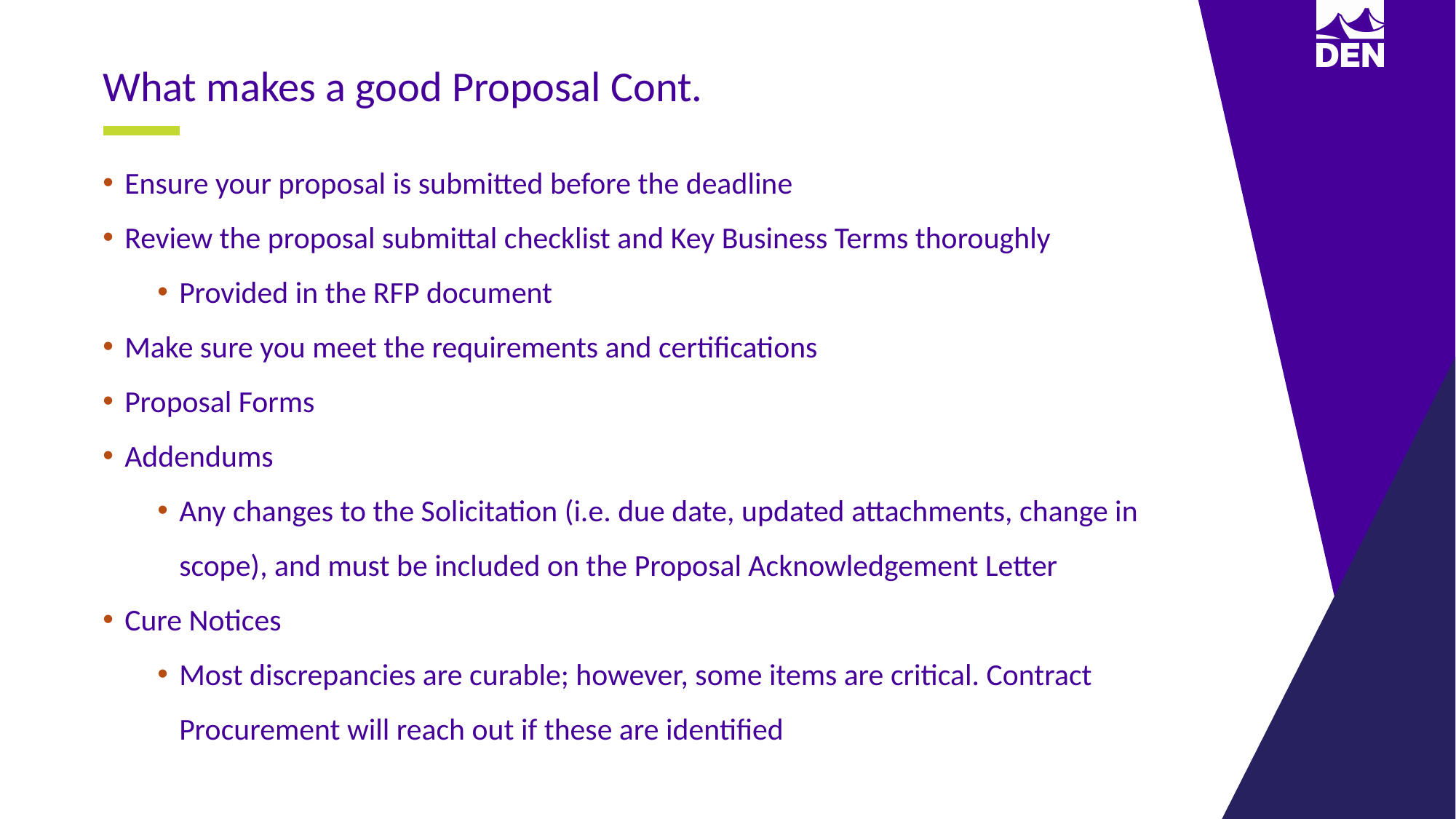

What makes a good Proposal Cont.
Ensure your proposal is submitted before the deadline
Review the proposal submittal checklist and Key Business Terms thoroughly
Provided in the RFP document
Make sure you meet the requirements and certifications
Proposal Forms
Addendums
Any changes to the Solicitation (i.e. due date, updated attachments, change in scope), and must be included on the Proposal Acknowledgement Letter
Cure Notices
Most discrepancies are curable; however, some items are critical. Contract Procurement will reach out if these are identified